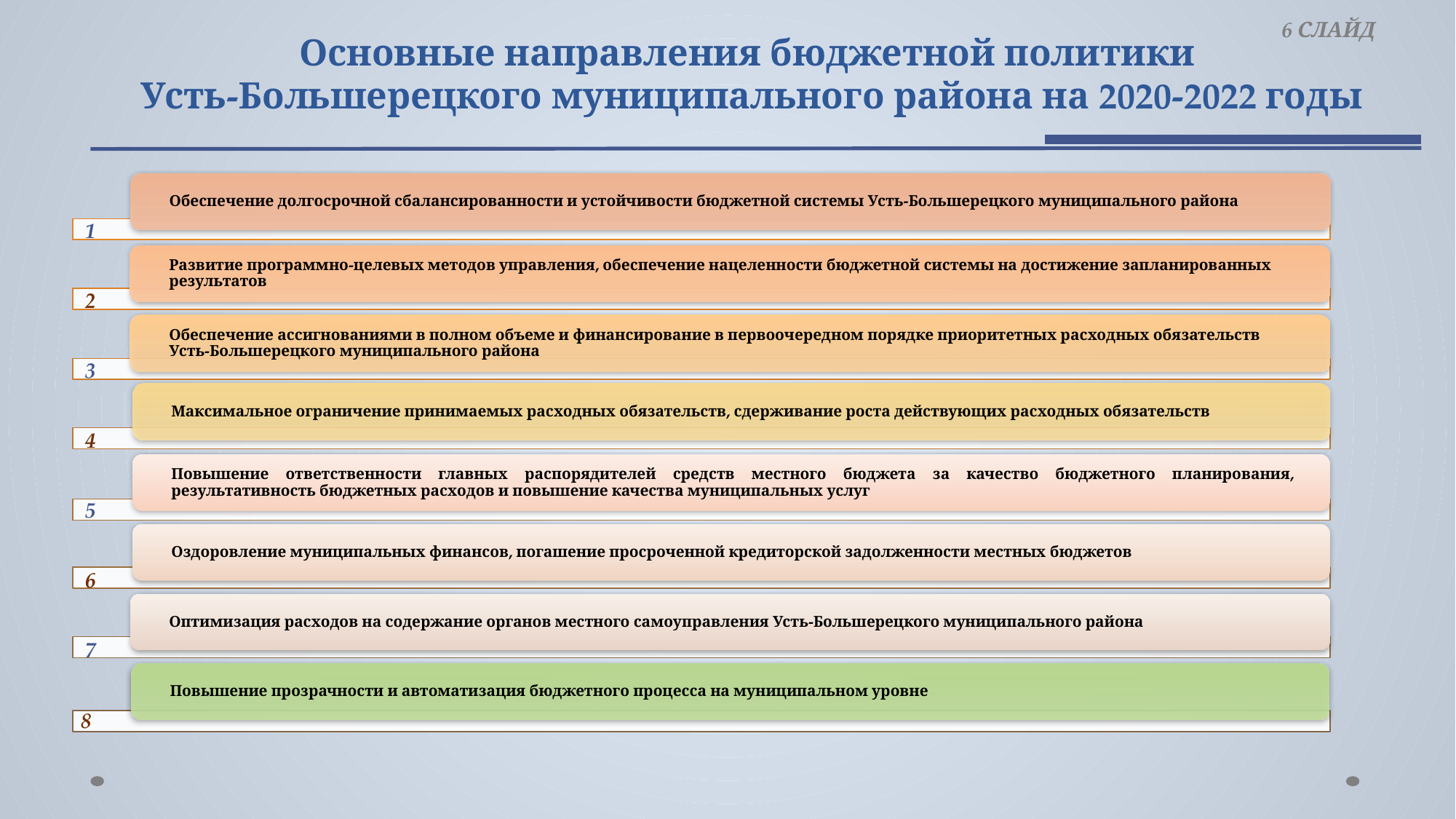

6 СЛАЙД
# Основные направления бюджетной политики Усть-Большерецкого муниципального района на 2020-2022 годы

Обеспечение долгосрочной сбалансированности и устойчивости бюджетной системы Усть-Большерецкого муниципального района
Развитие программно-целевых методов управления, обеспечение нацеленности бюджетной системы на достижение запланированных результатов
Обеспечение ассигнованиями в полном объеме и финансирование в первоочередном порядке приоритетных расходных обязательств Усть-Большерецкого муниципального района
Максимальное ограничение принимаемых расходных обязательств, сдерживание роста действующих расходных обязательств
Повышение ответственности главных распорядителей средств местного бюджета за качество бюджетного планирования, результативность бюджетных расходов и повышение качества муниципальных услуг
Оздоровление муниципальных финансов, погашение просроченной кредиторской задолженности местных бюджетов
Оптимизация расходов на содержание органов местного самоуправления Усть-Большерецкого муниципального района
Повышение прозрачности и автоматизация бюджетного процесса на муниципальном уровне
1
2
3
4
5
6
7
8